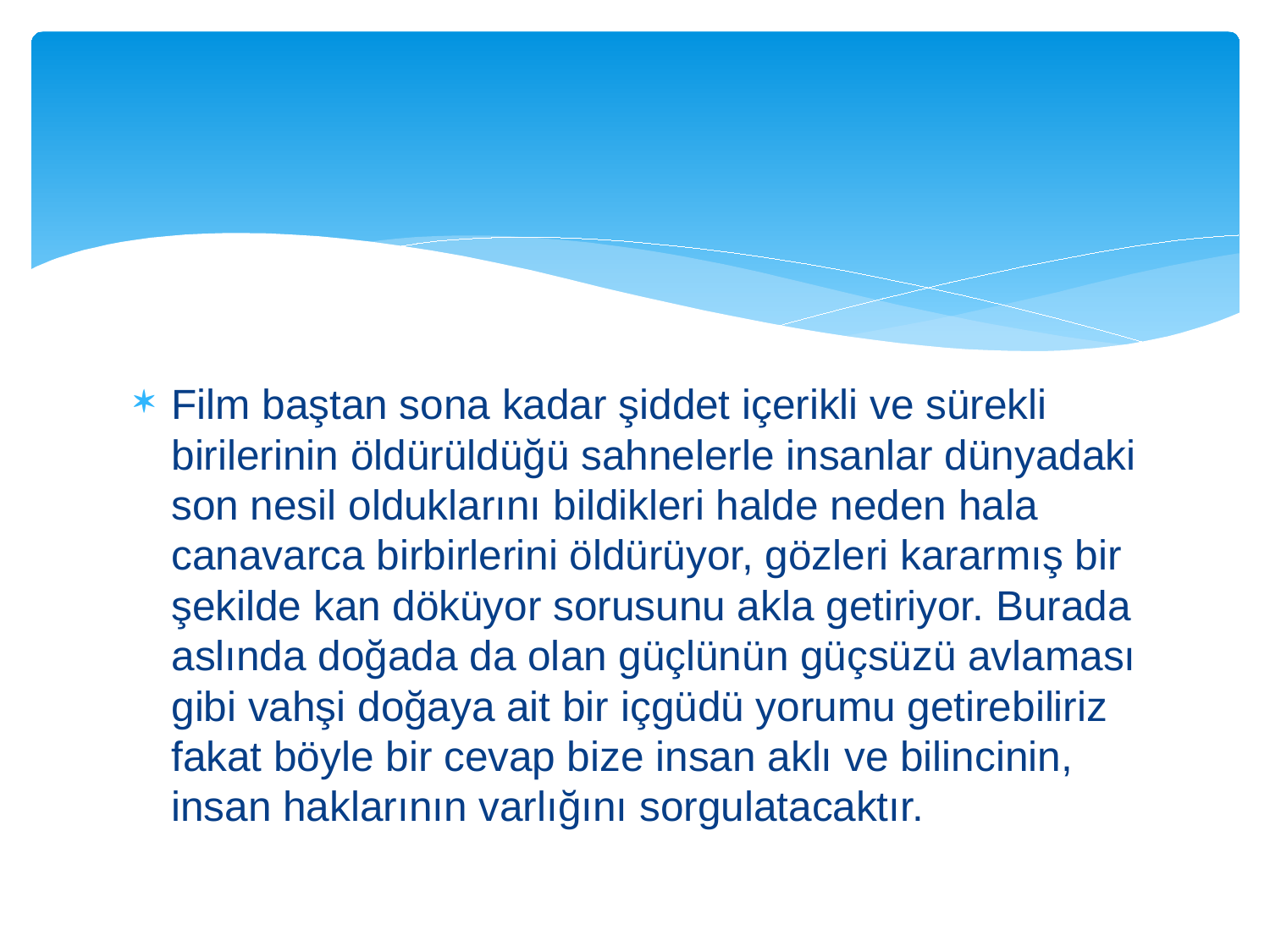

#
Film baştan sona kadar şiddet içerikli ve sürekli birilerinin öldürüldüğü sahnelerle insanlar dünyadaki son nesil olduklarını bildikleri halde neden hala  canavarca birbirlerini öldürüyor, gözleri kararmış bir şekilde kan döküyor sorusunu akla getiriyor. Burada aslında doğada da olan güçlünün güçsüzü avlaması gibi vahşi doğaya ait bir içgüdü yorumu getirebiliriz fakat böyle bir cevap bize insan aklı ve bilincinin, insan haklarının varlığını sorgulatacaktır.